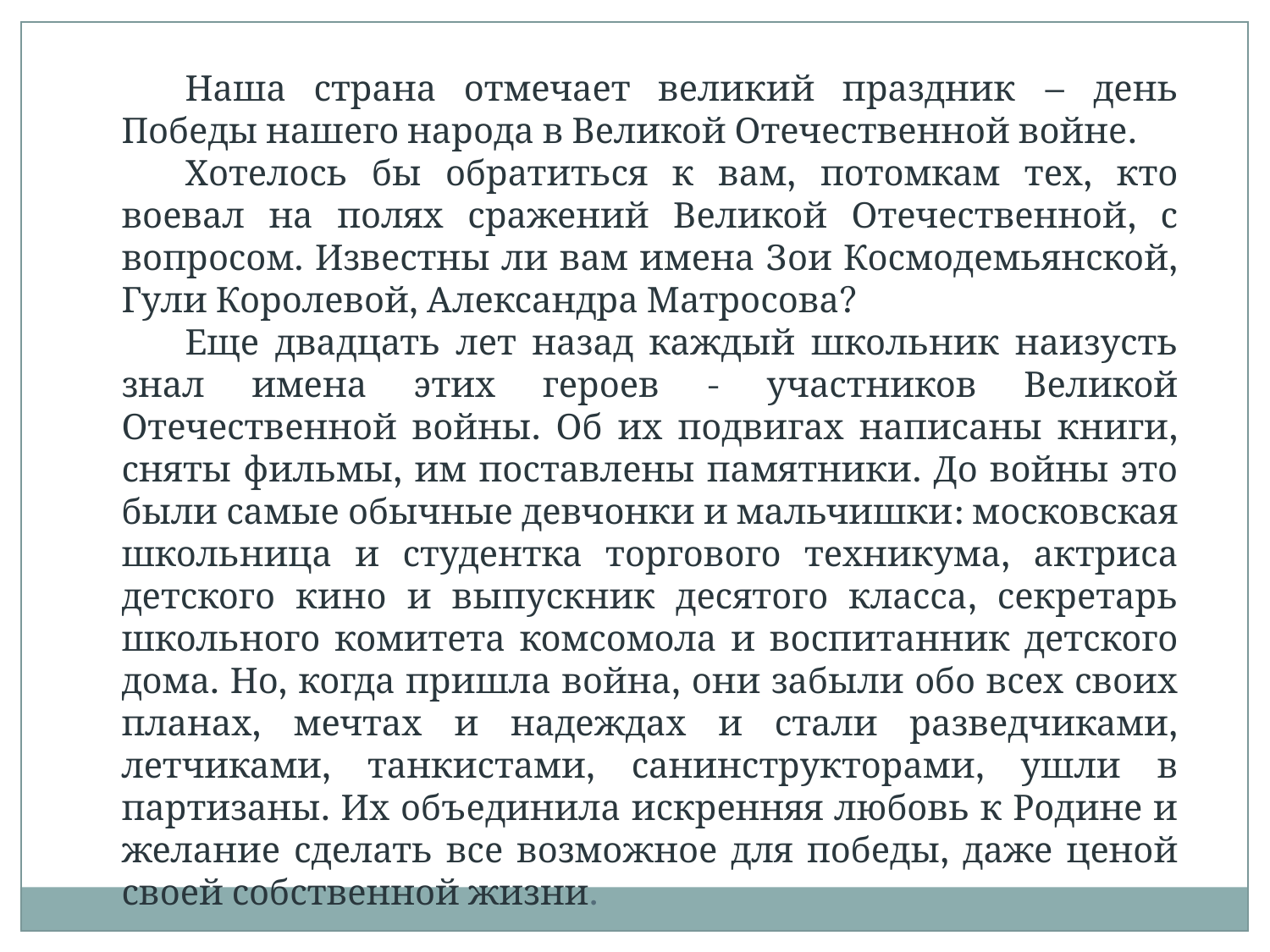

Наша страна отмечает великий праздник – день Победы нашего народа в Великой Отечественной войне.
Хотелось бы обратиться к вам, потомкам тех, кто воевал на полях сражений Великой Отечественной, с вопросом. Известны ли вам имена Зои Космодемьянской, Гули Королевой, Александра Матросова?
Еще двадцать лет назад каждый школьник наизусть знал имена этих героев - участников Великой Отечественной войны. Об их подвигах написаны книги, сняты фильмы, им поставлены памятники. До войны это были самые обычные девчонки и мальчишки: московская школьница и студентка торгового техникума, актриса детского кино и выпускник десятого класса, секретарь школьного комитета комсомола и воспитанник детского дома. Но, когда пришла война, они забыли обо всех своих планах, мечтах и надеждах и стали разведчиками, летчиками, танкистами, санинструкторами, ушли в партизаны. Их объединила искренняя любовь к Родине и желание сделать все возможное для победы, даже ценой своей собственной жизни.